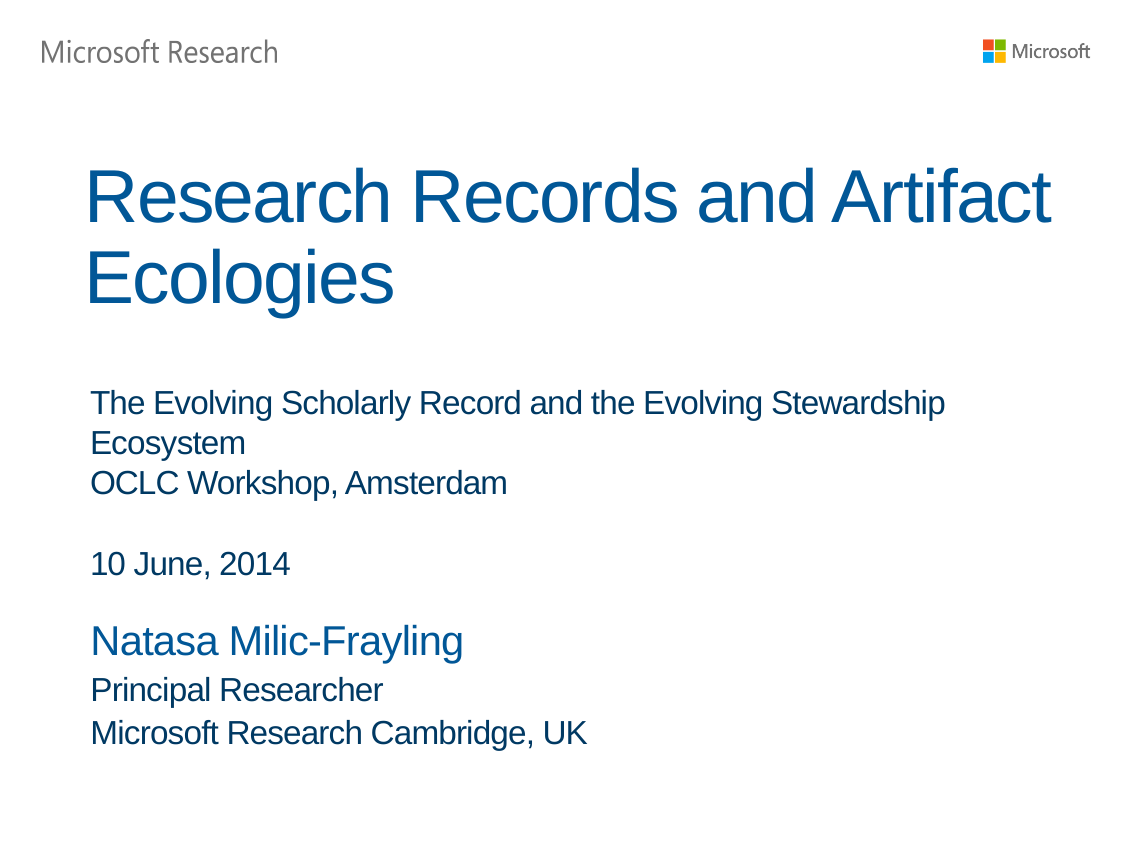

# Research Records and Artifact Ecologies
The Evolving Scholarly Record and the Evolving Stewardship Ecosystem
OCLC Workshop, Amsterdam

10 June, 2014

Natasa Milic-Frayling
Principal Researcher
Microsoft Research Cambridge, UK